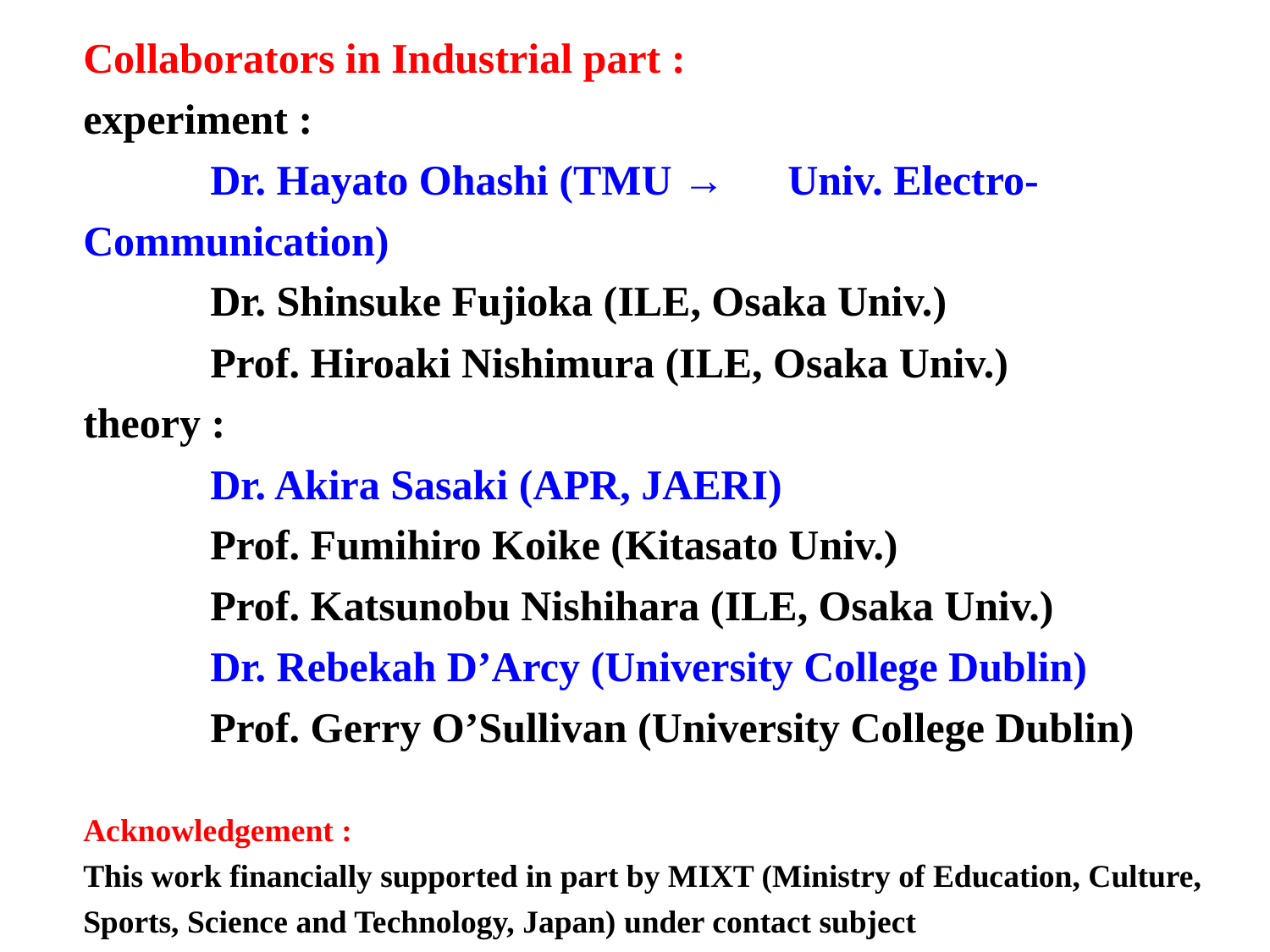

Collaborators in Industrial part :
experiment :
	Dr. Hayato Ohashi (TMU →　Univ. Electro-Communication)
	Dr. Shinsuke Fujioka (ILE, Osaka Univ.)
	Prof. Hiroaki Nishimura (ILE, Osaka Univ.)
theory :
	Dr. Akira Sasaki (APR, JAERI)
	Prof. Fumihiro Koike (Kitasato Univ.)
	Prof. Katsunobu Nishihara (ILE, Osaka Univ.)
	Dr. Rebekah D’Arcy (University College Dublin)
	Prof. Gerry O’Sullivan (University College Dublin)

Acknowledgement :
This work financially supported in part by MIXT (Ministry of Education, Culture, Sports, Science and Technology, Japan) under contact subject
“Leading Project for EUV lithography source development”.